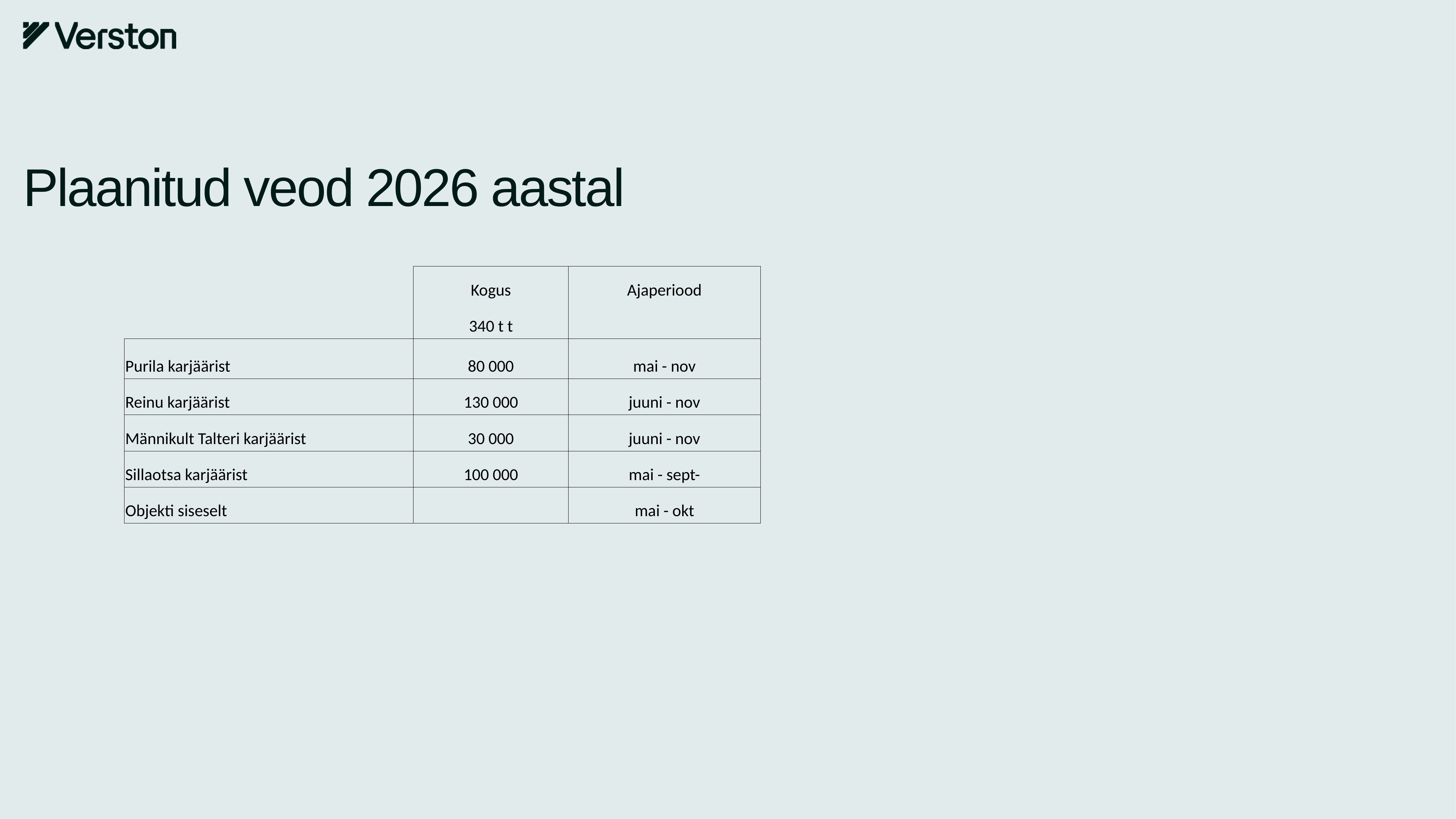

# Plaanitud veod 2026 aastal
|  | Kogus | Ajaperiood |
| --- | --- | --- |
|  | 340 t t |  |
| Purila karjäärist | 80 000 | mai - nov |
| Reinu karjäärist | 130 000 | juuni - nov |
| Männikult Talteri karjäärist | 30 000 | juuni - nov |
| Sillaotsa karjäärist | 100 000 | mai - sept- |
| Objekti siseselt |  | mai - okt |